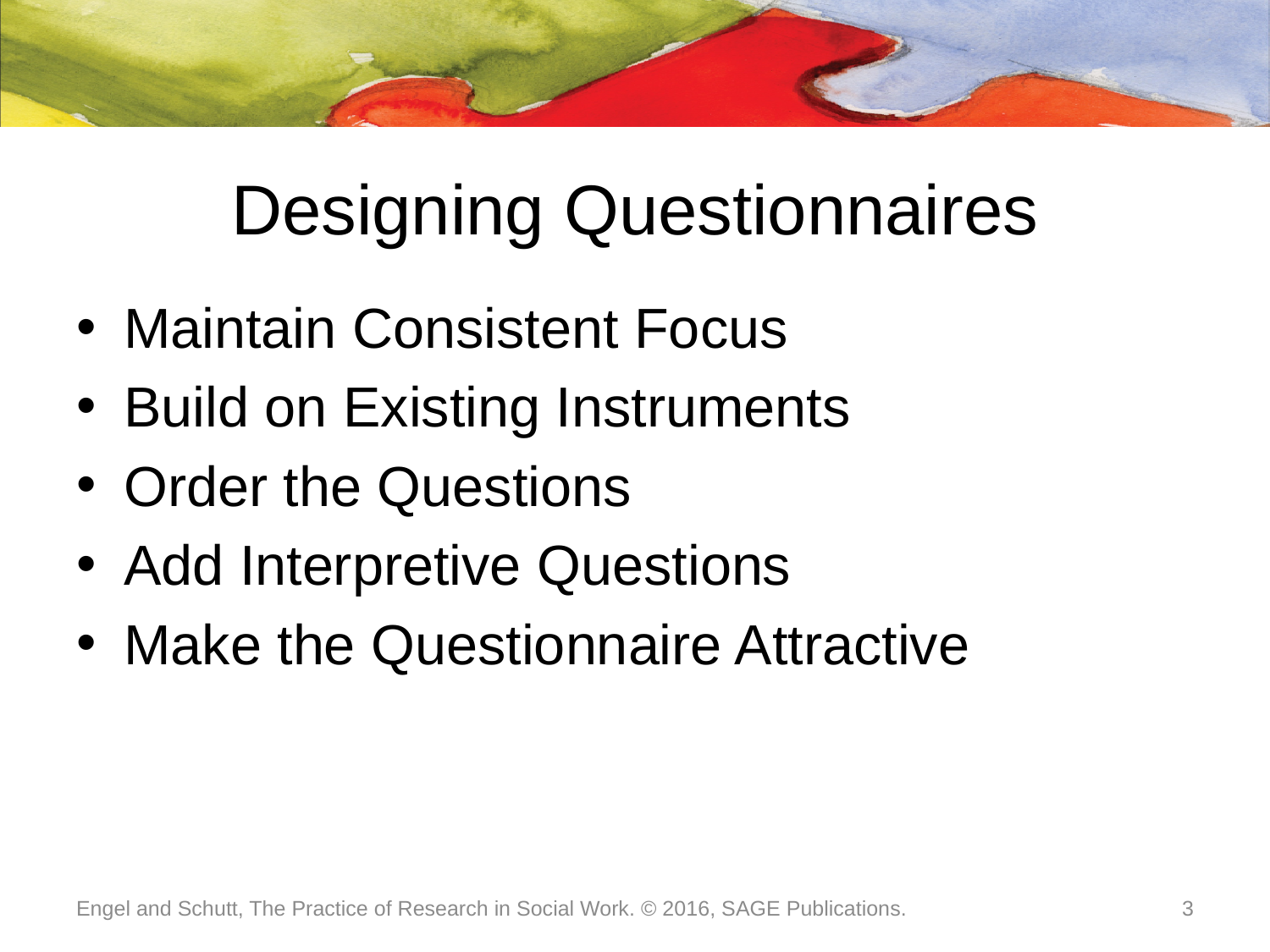

# Designing Questionnaires
Maintain Consistent Focus
Build on Existing Instruments
Order the Questions
Add Interpretive Questions
Make the Questionnaire Attractive
Engel and Schutt, The Practice of Research in Social Work. © 2016, SAGE Publications.
3